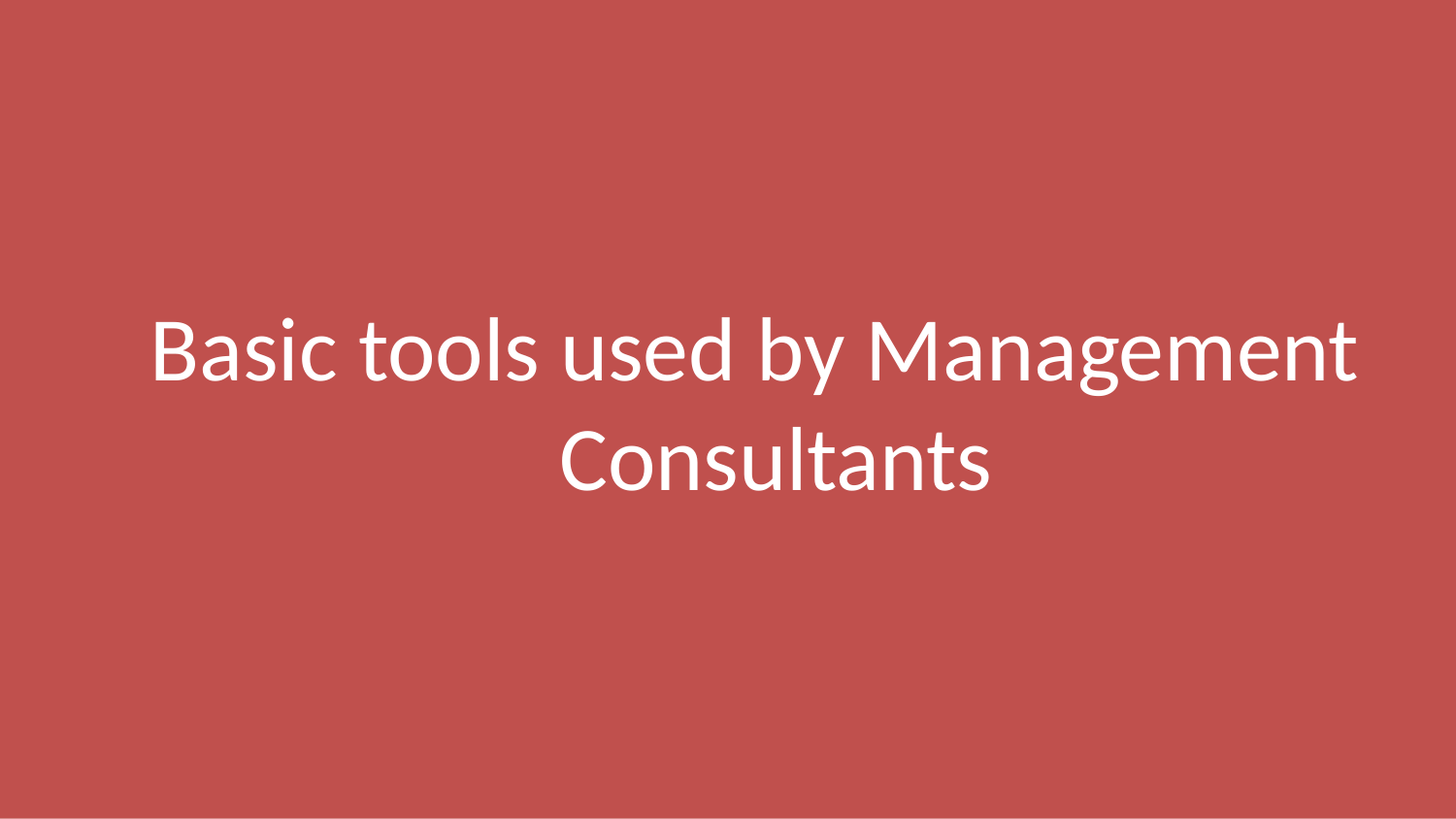

# Basic tools used by Management  Consultants